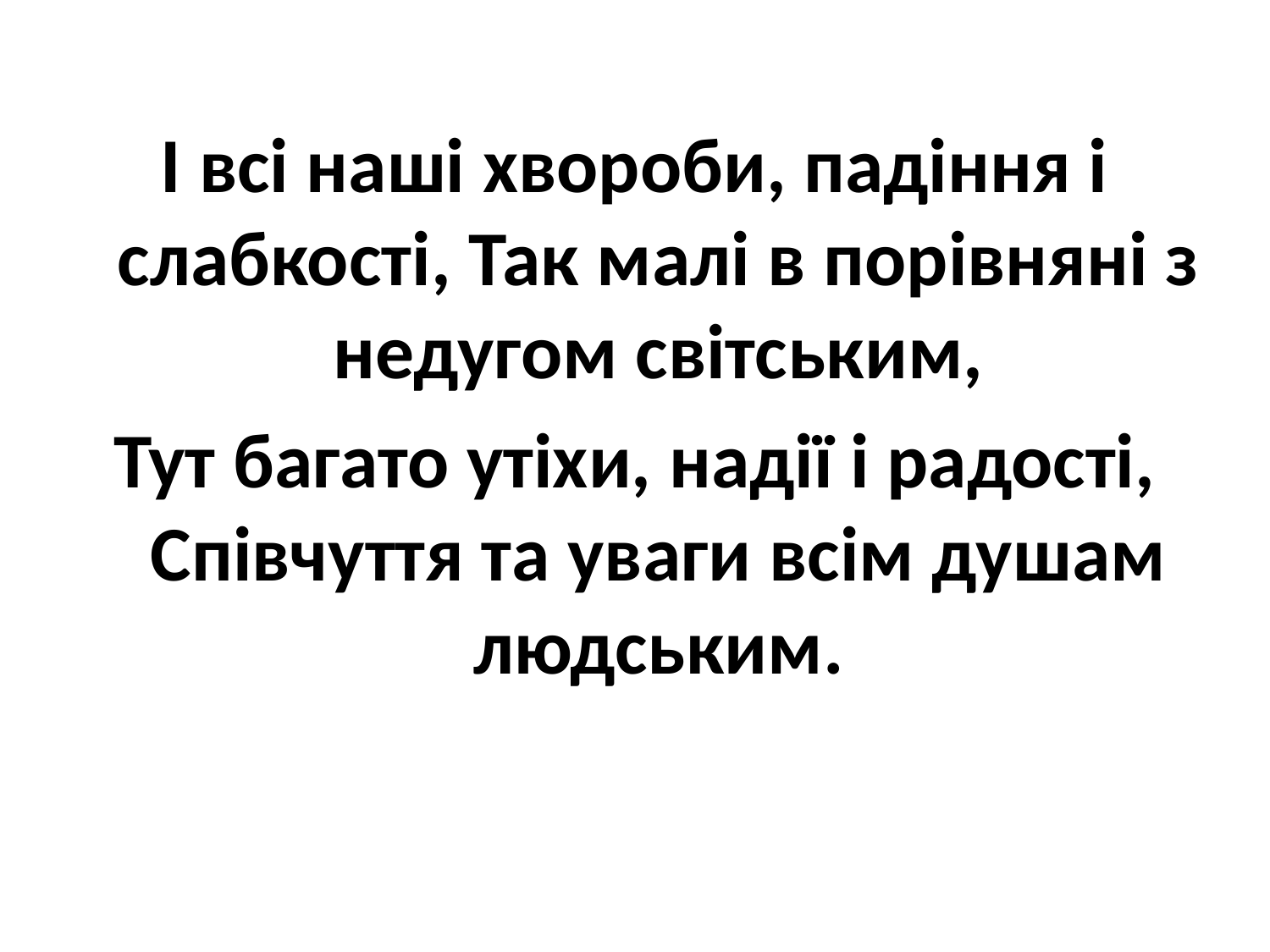

І всі наші хвороби, падіння і слабкості, Так малі в порівняні з недугом світським,
Тут багато утіхи, надії і радості, Співчуття та уваги всім душам людським.